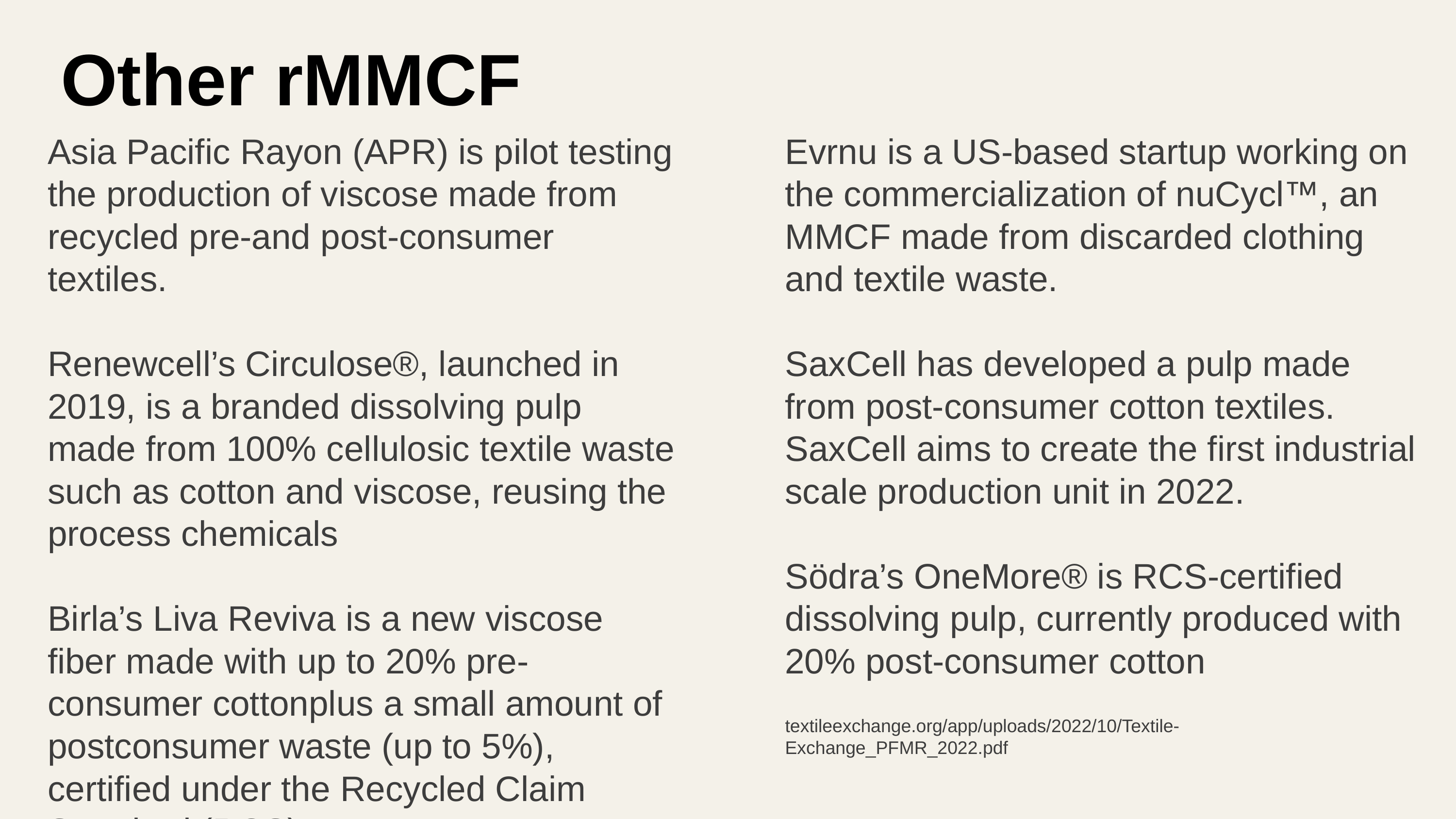

Other rMMCF
Asia Pacific Rayon (APR) is pilot testing the production of viscose made from recycled pre-and post-consumer textiles.

Renewcell’s Circulose®, launched in 2019, is a branded dissolving pulp made from 100% cellulosic textile waste such as cotton and viscose, reusing the process chemicals

Birla’s Liva Reviva is a new viscose fiber made with up to 20% pre-consumer cottonplus a small amount of postconsumer waste (up to 5%), certified under the Recycled Claim Standard (RCS).

Evrnu is a US-based startup working on the commercialization of nuCycl™, an MMCF made from discarded clothing and textile waste.

SaxCell has developed a pulp made from post-consumer cotton textiles. SaxCell aims to create the first industrial scale production unit in 2022.

Södra’s OneMore® is RCS-certified dissolving pulp, currently produced with 20% post-consumer cotton

textileexchange.org/app/uploads/2022/10/Textile-Exchange_PFMR_2022.pdf